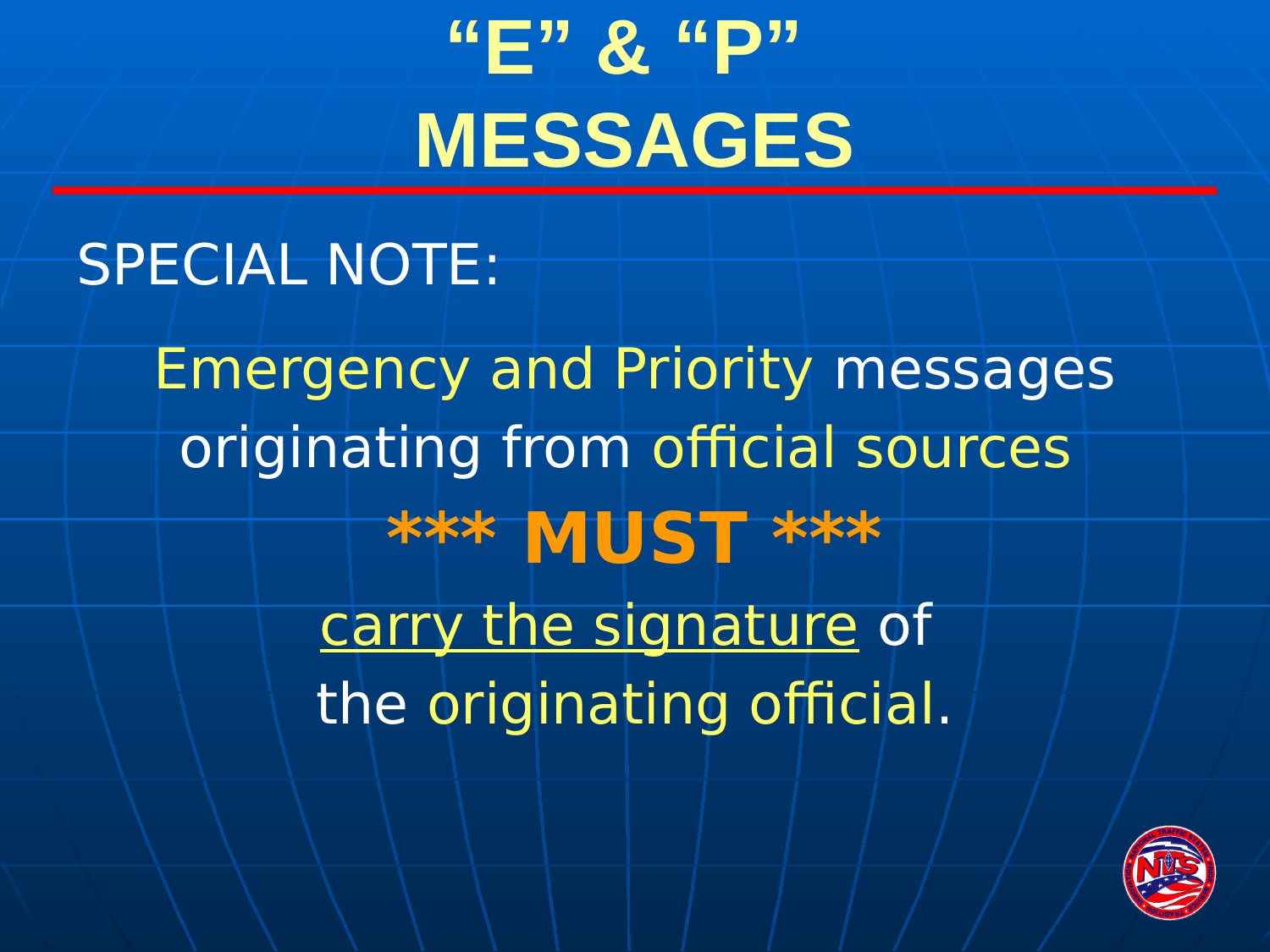

# “E” & “P” MESSAGES
SPECIAL NOTE:

Emergency and Priority messages
originating from official sources
*** MUST ***
carry the signature of
the originating official.